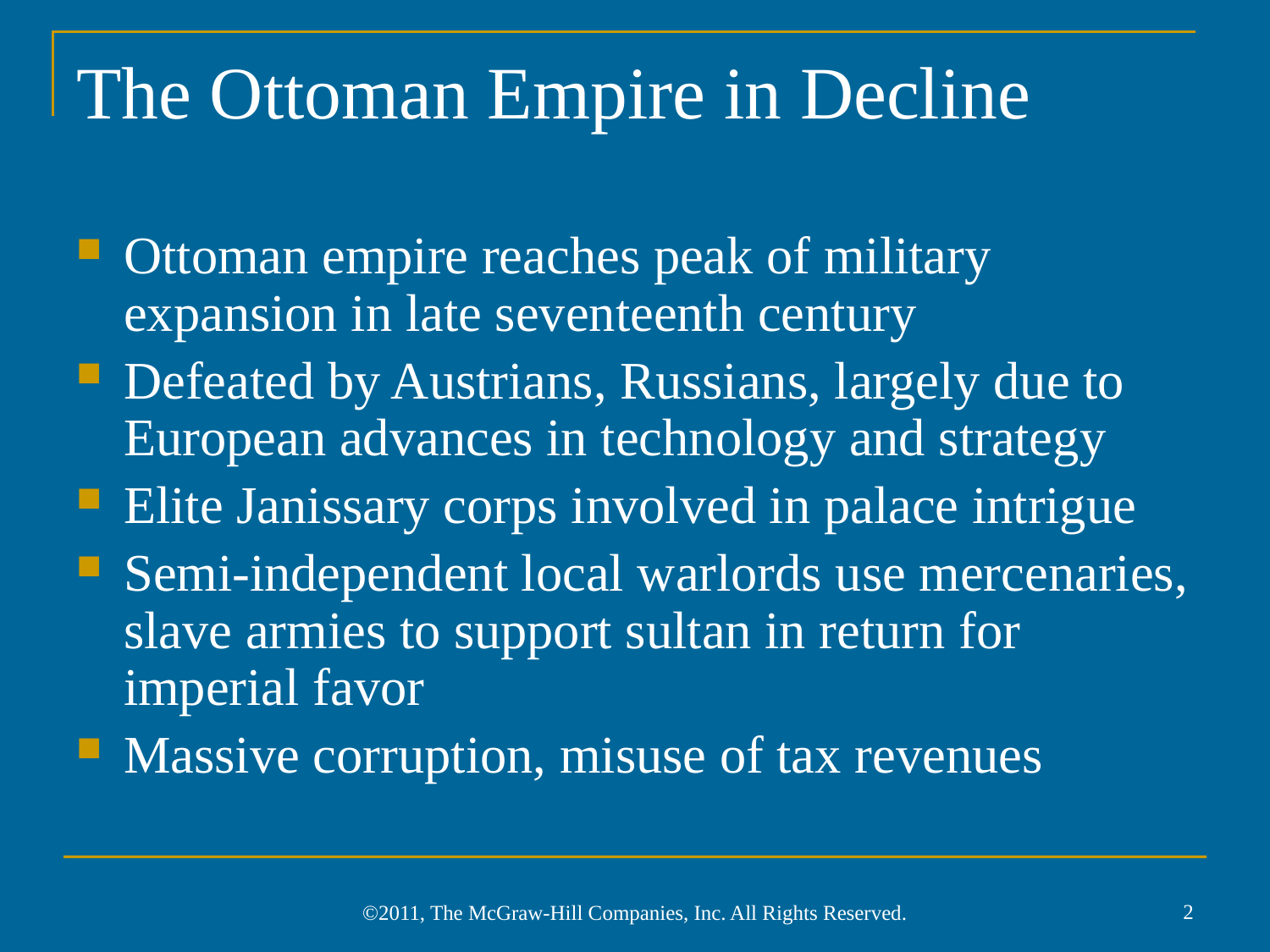

# The Ottoman Empire in Decline
Ottoman empire reaches peak of military expansion in late seventeenth century
Defeated by Austrians, Russians, largely due to European advances in technology and strategy
Elite Janissary corps involved in palace intrigue
Semi-independent local warlords use mercenaries, slave armies to support sultan in return for imperial favor
Massive corruption, misuse of tax revenues
2
©2011, The McGraw-Hill Companies, Inc. All Rights Reserved.